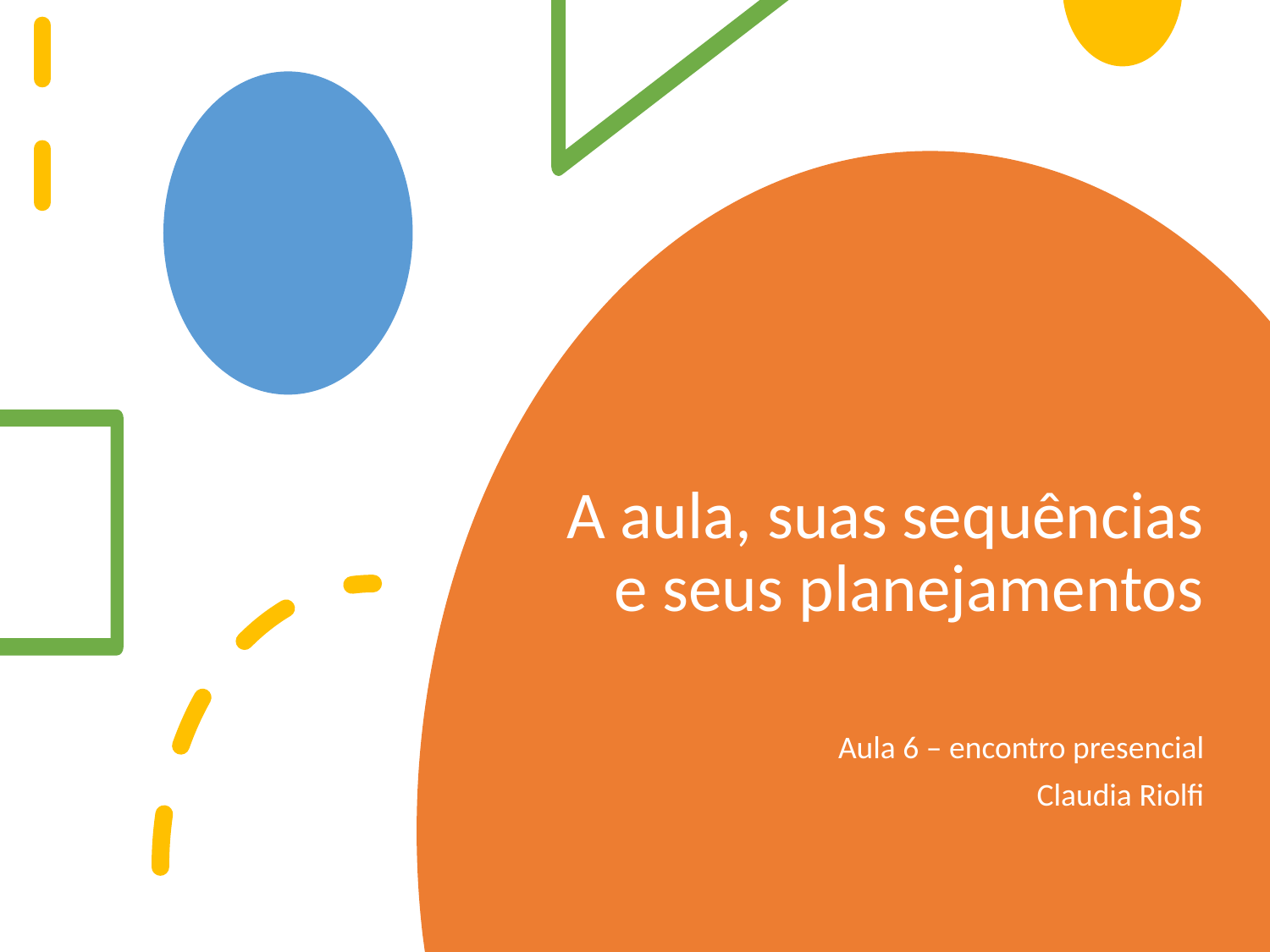

# A aula, suas sequências e seus planejamentos

Aula 6 – encontro presencial
Claudia Riolfi